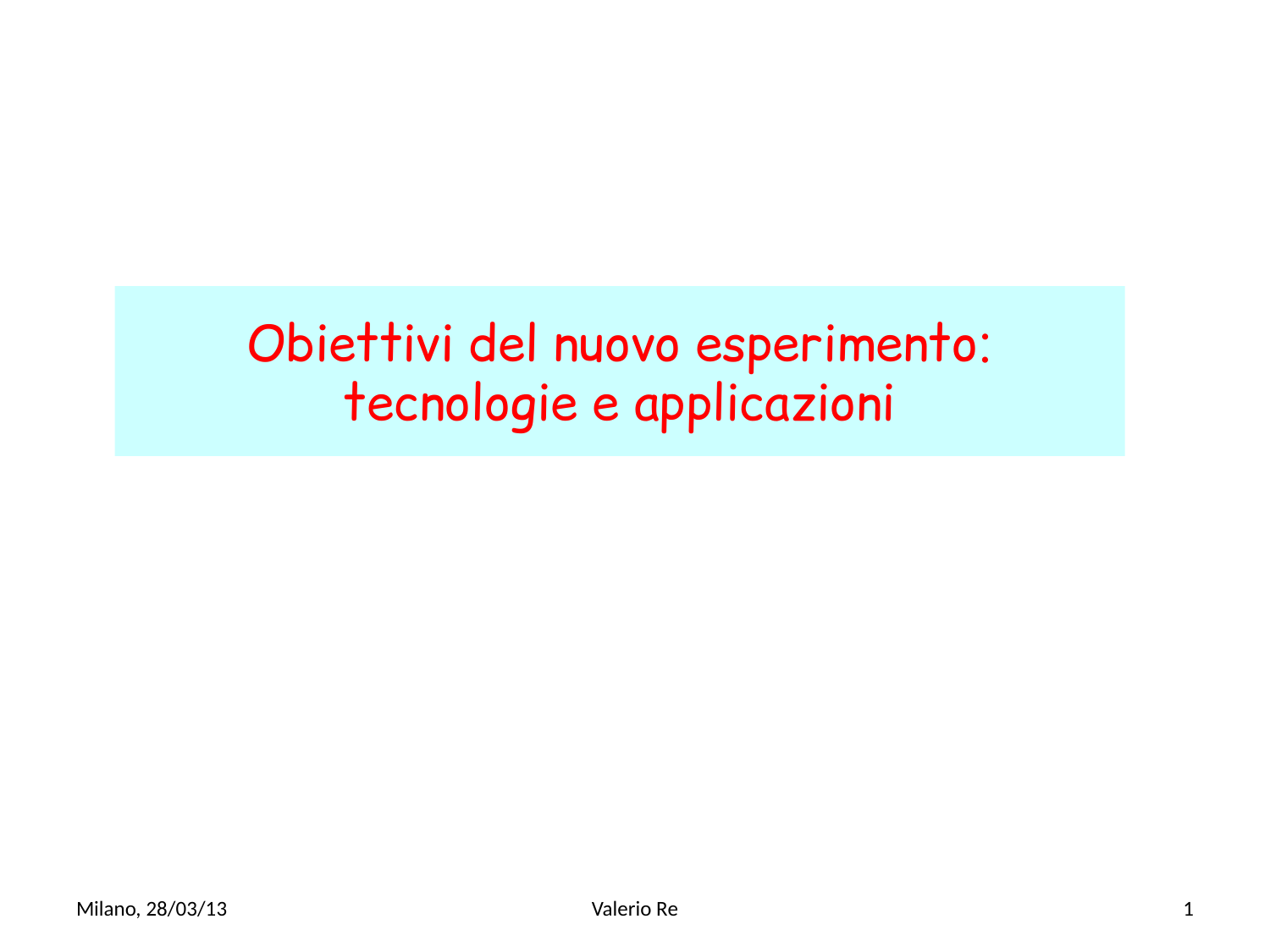

Obiettivi del nuovo esperimento:
tecnologie e applicazioni
Milano, 28/03/13
Valerio Re
1